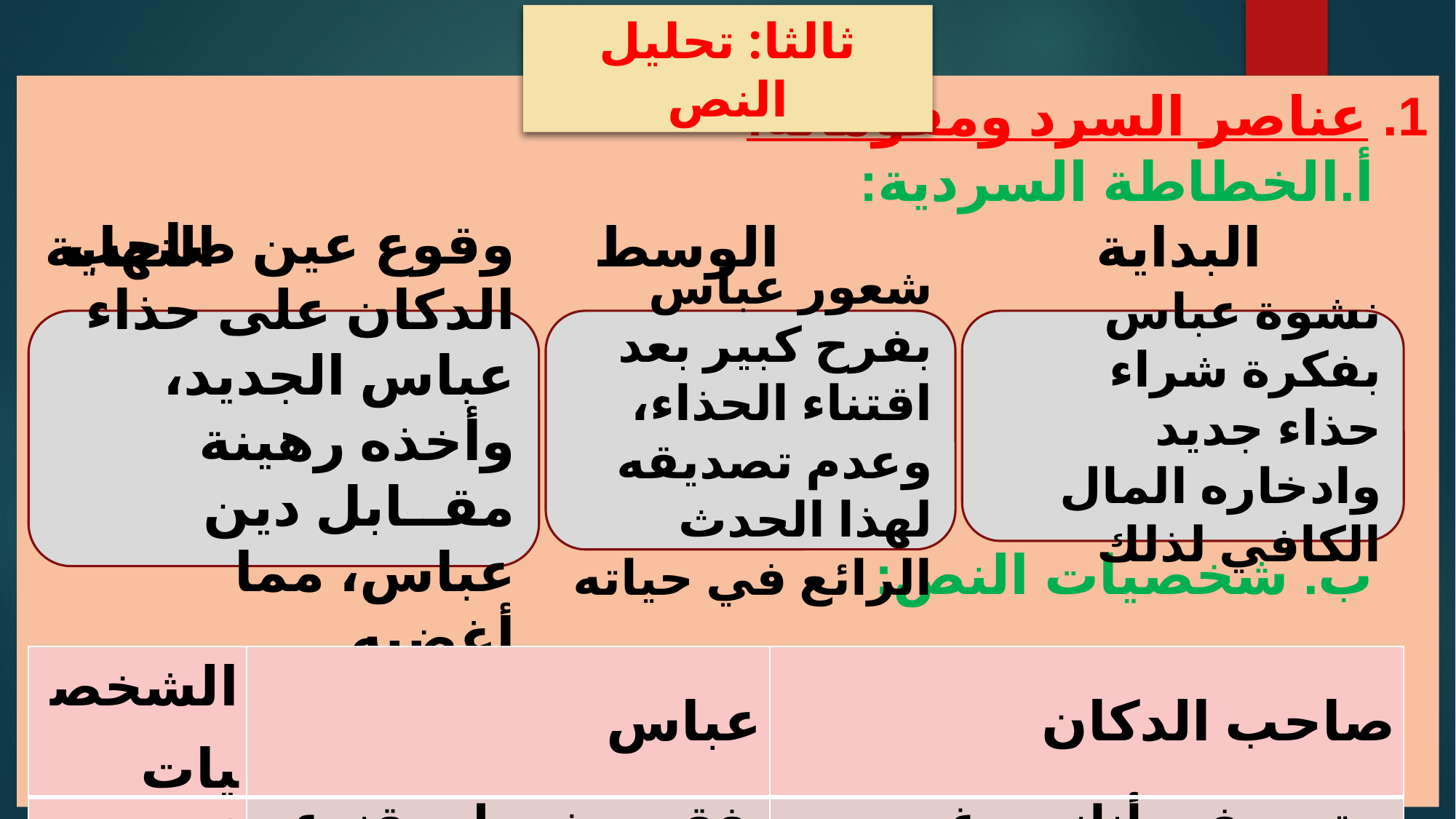

ثالثا: تحليل النص
1. عناصر السرد ومقوماته:
‌أ.	الخطاطة السردية:
           البداية                     الوسط                         النهاية

ب. شخصيات النص:

وقوع عين صاحب الدكان على حذاء عباس الجديد، وأخذه رهينة مقــابل دين عباس، مما أغضبه.
شعور عباس بفرح كبير بعد اقتناء الحذاء، وعدم تصديقه لهذا الحدث الرائع في حياته
نشوة عباس بفكرة شراء  حذاء جديد وادخاره المال الكافي لذلك
| الشخصيات | عباس | صاحب الدكان |
| --- | --- | --- |
| أوصافها | فقير ـ خجول ـ قنوع-متناقض... | متعجرف ـ أناني ـ غير متفهم |